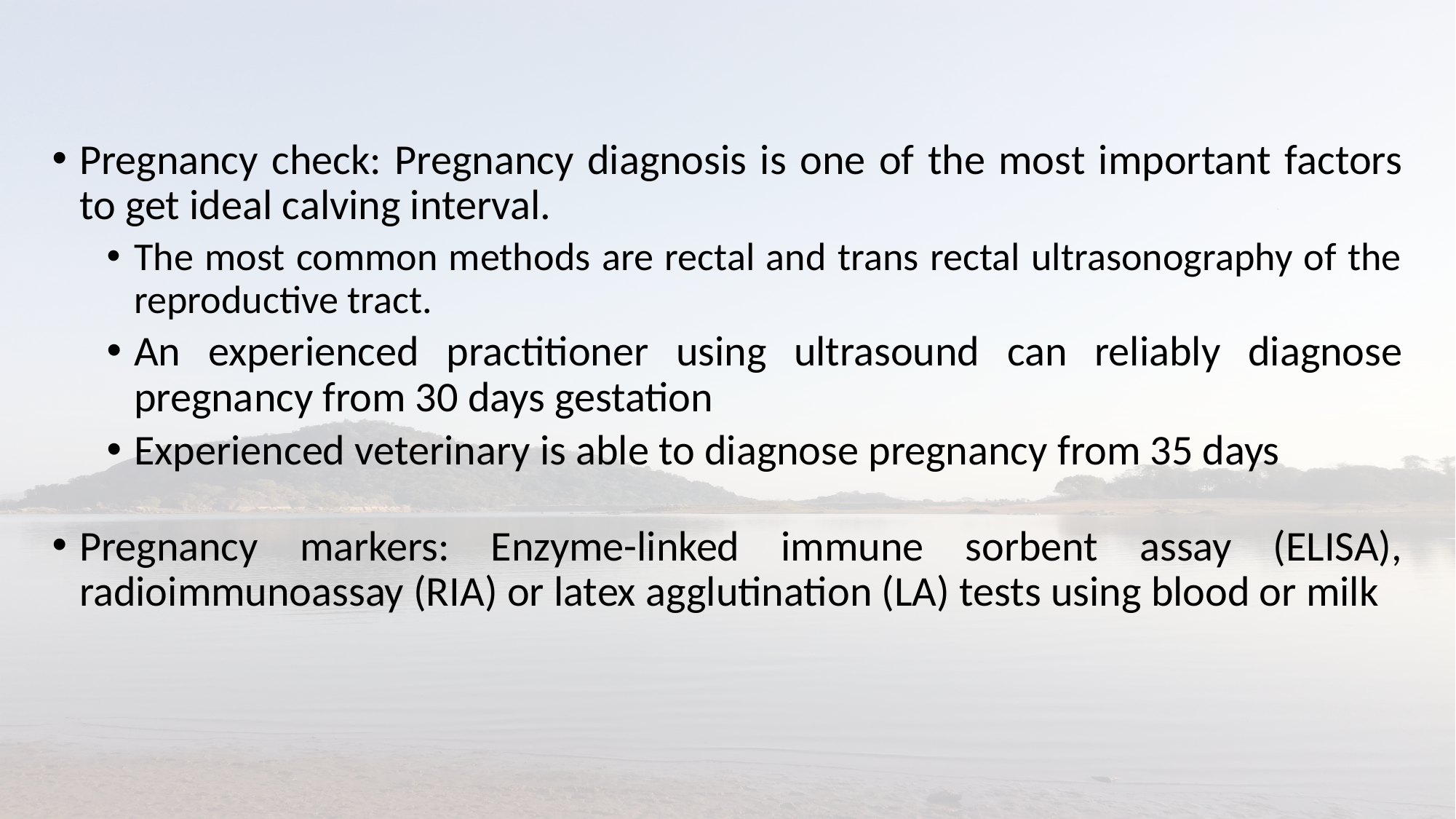

Pregnancy check: Pregnancy diagnosis is one of the most important factors to get ideal calving interval.
The most common methods are rectal and trans rectal ultrasonography of the reproductive tract.
An experienced practitioner using ultrasound can reliably diagnose pregnancy from 30 days gestation
Experienced veterinary is able to diagnose pregnancy from 35 days

Pregnancy markers: Enzyme-linked immune sorbent assay (ELISA), radioimmunoassay (RIA) or latex agglutination (LA) tests using blood or milk